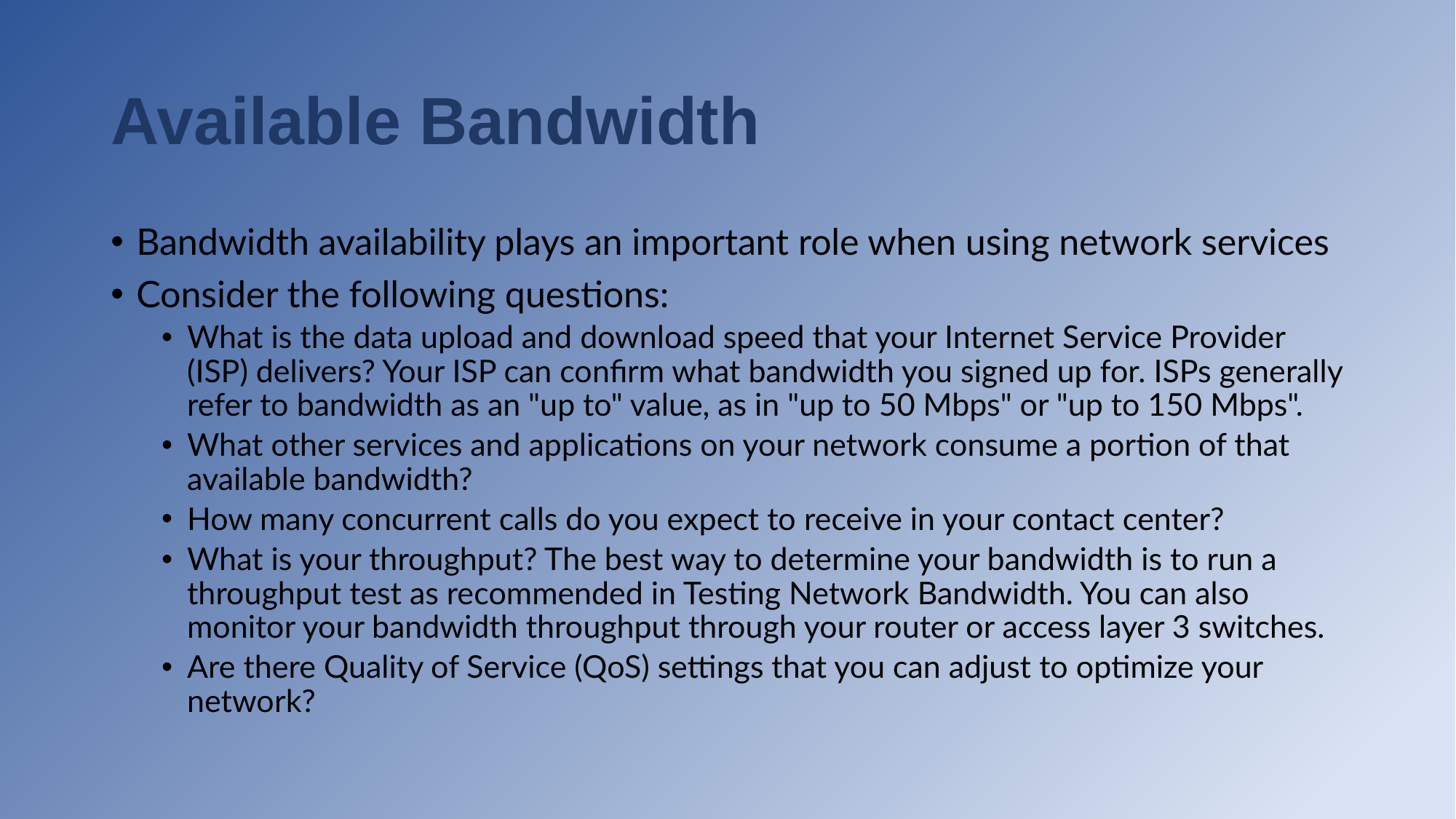

# Available Bandwidth
Bandwidth availability plays an important role when using network services
Consider the following questions:
What is the data upload and download speed that your Internet Service Provider (ISP) delivers? Your ISP can confirm what bandwidth you signed up for. ISPs generally refer to bandwidth as an "up to" value, as in "up to 50 Mbps" or "up to 150 Mbps".
What other services and applications on your network consume a portion of that available bandwidth?
How many concurrent calls do you expect to receive in your contact center?
What is your throughput? The best way to determine your bandwidth is to run a throughput test as recommended in Testing Network Bandwidth. You can also monitor your bandwidth throughput through your router or access layer 3 switches.
Are there Quality of Service (QoS) settings that you can adjust to optimize your network?